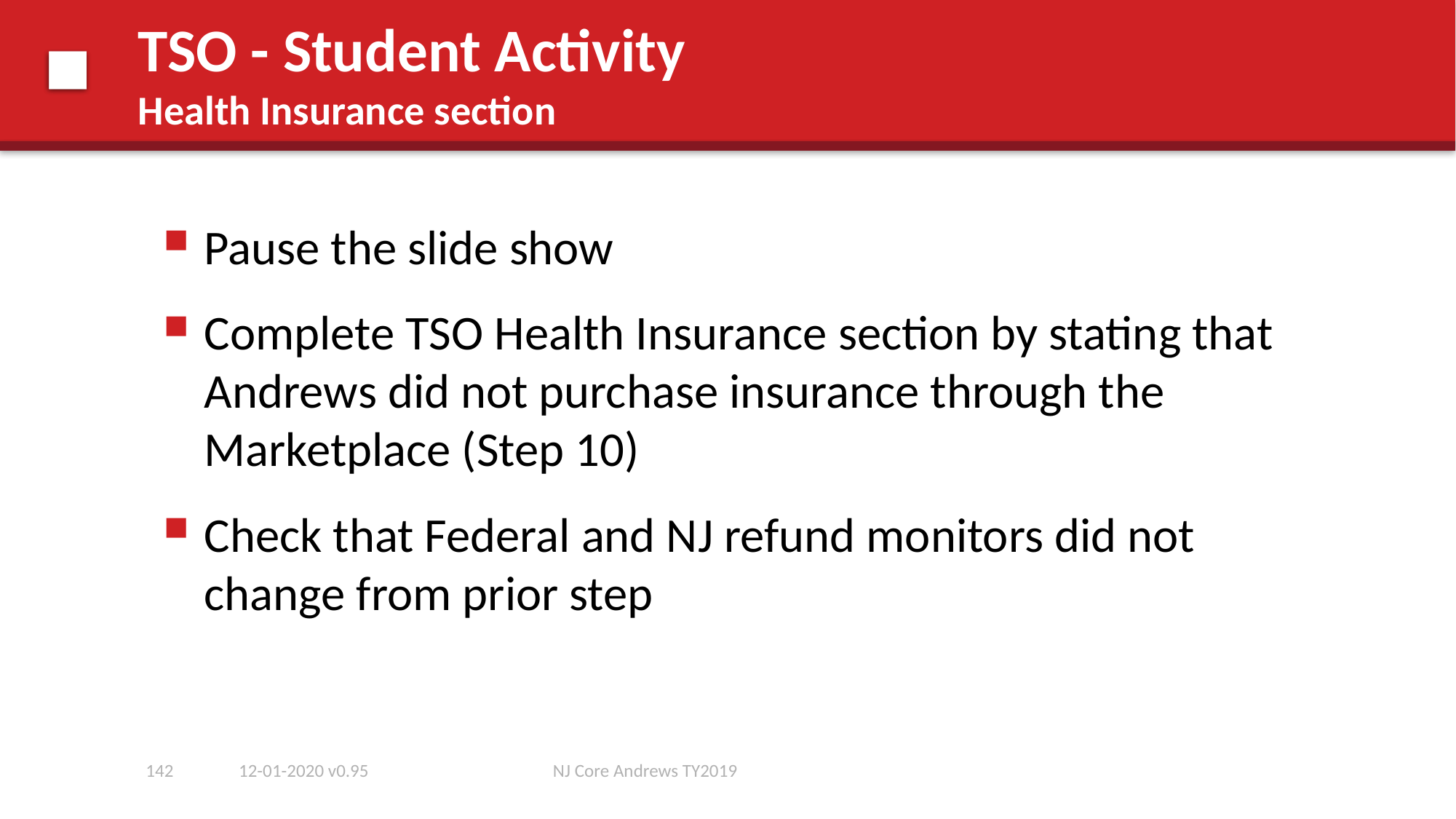

# TSO - Student Activity Health Insurance section
Pause the slide show
Complete TSO Health Insurance section by stating that Andrews did not purchase insurance through the Marketplace (Step 10)
Check that Federal and NJ refund monitors did not change from prior step
142
12-01-2020 v0.95
NJ Core Andrews TY2019